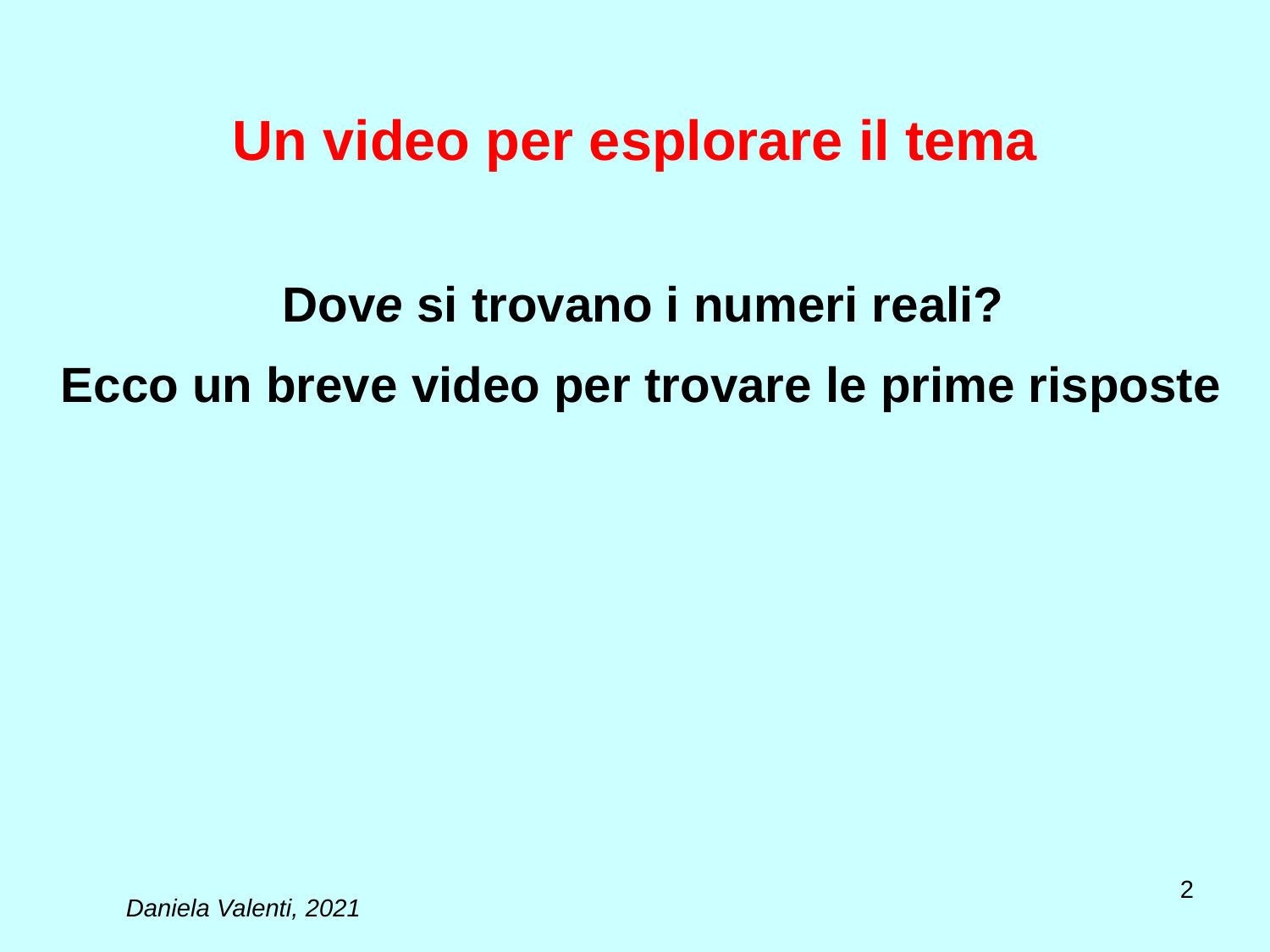

# Un video per esplorare il tema
Dove si trovano i numeri reali?

Ecco un breve video per trovare le prime risposte
2
Daniela Valenti, 2021